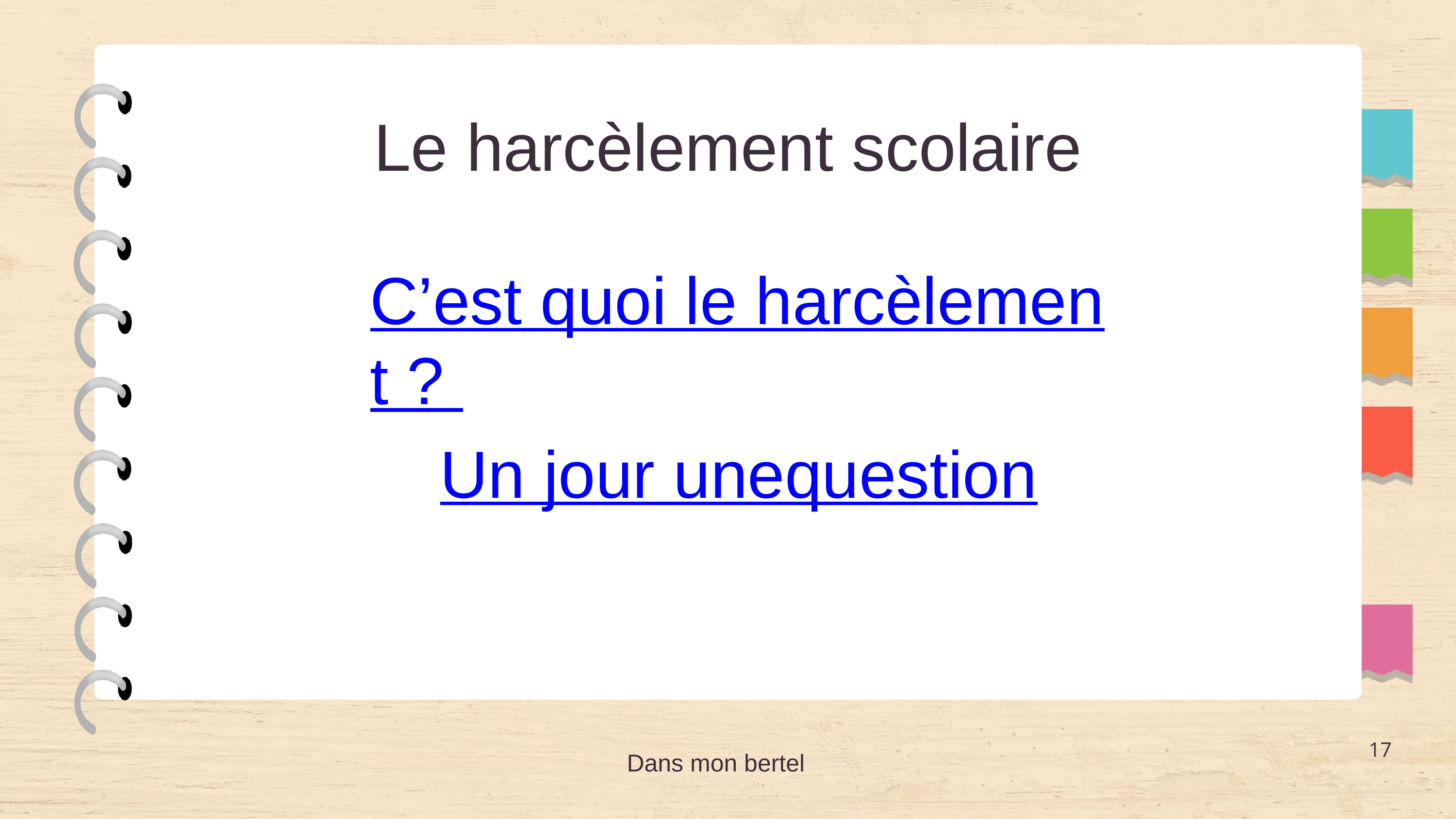

https://www.youtube.com/watch?v=zeAjp6B_DNs

Le harcèlement scolaire

C’est quoi le harcèlement ?
Un jour unequestion

17
Dans mon bertel